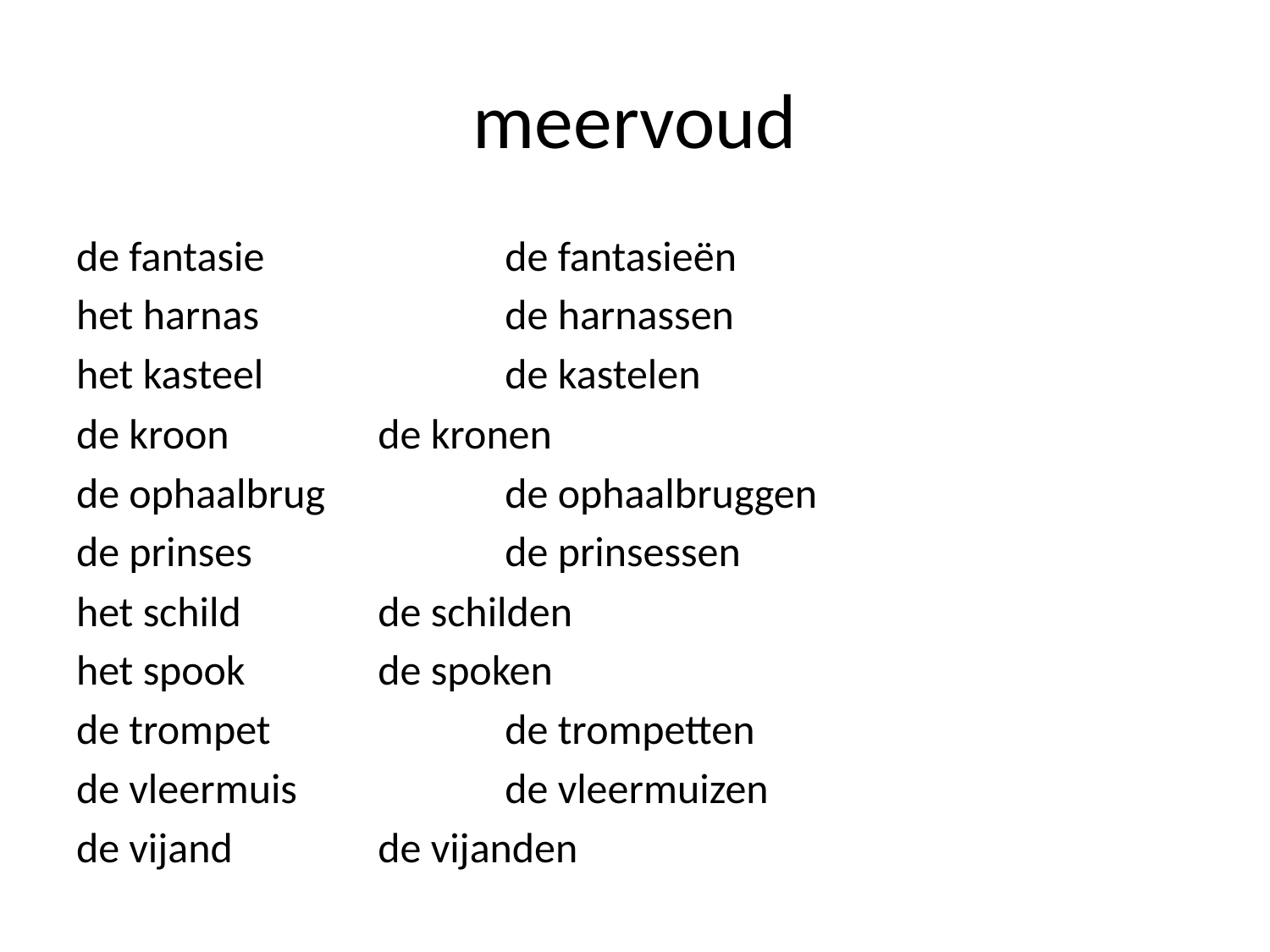

# meervoud
de fantasie		de fantasieën
het harnas		de harnassen
het kasteel		de kastelen
de kroon		de kronen
de ophaalbrug		de ophaalbruggen
de prinses		de prinsessen
het schild		de schilden
het spook		de spoken
de trompet		de trompetten
de vleermuis		de vleermuizen
de vijand		de vijanden